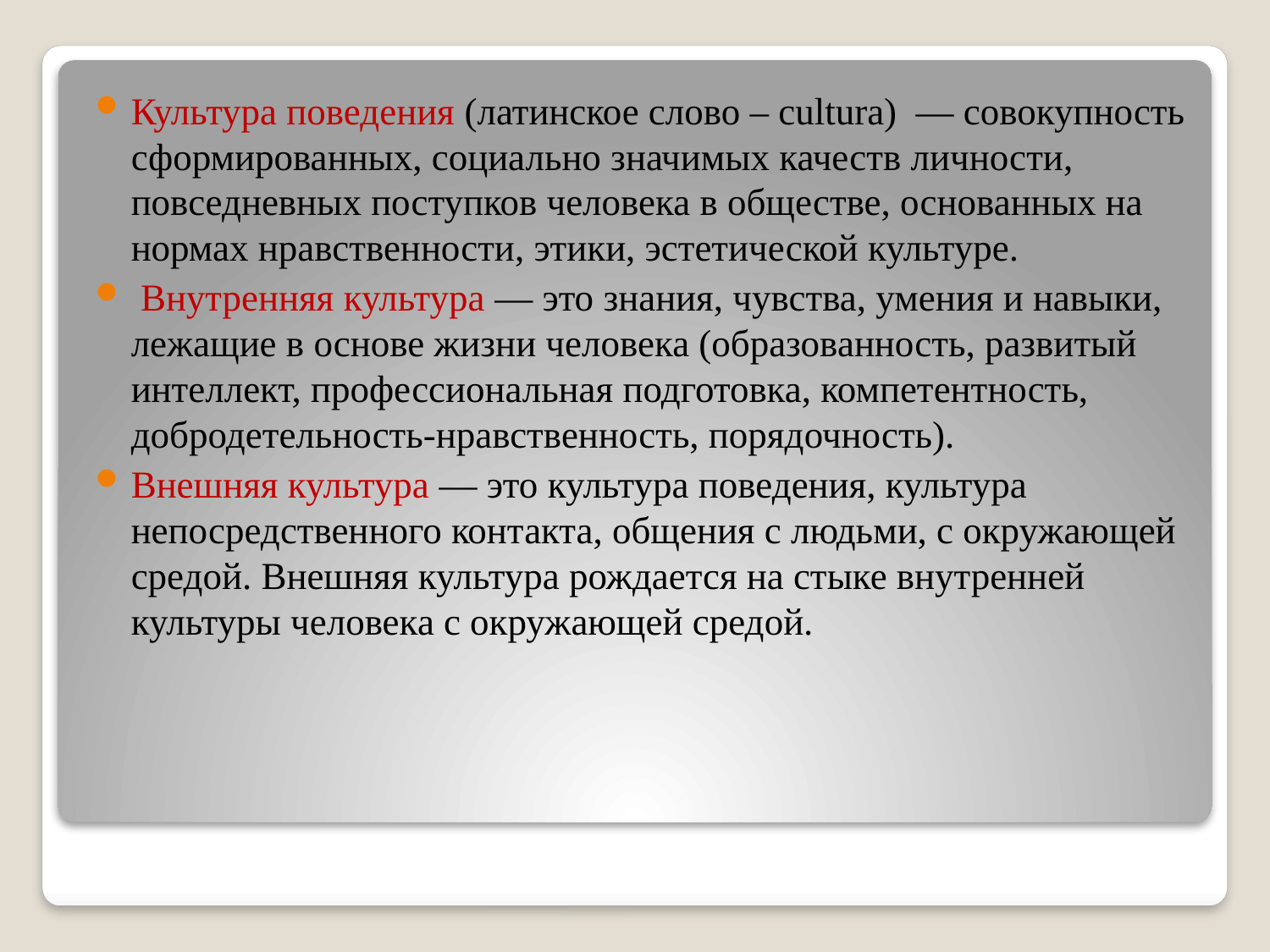

Культура поведения (латинское слово – cultura)  — совокупность сформированных, социально значимых качеств личности, повседневных поступков человека в обществе, основанных на нормах нравственности, этики, эстетической культуре.
 Внутренняя культура — это знания, чувства, умения и навыки, лежащие в основе жизни человека (образованность, развитый интеллект, профессиональная подготовка, компетентность, добродетельность-нравственность, порядочность).
Внешняя культура — это культура поведения, культура непосредственного контакта, общения с людьми, с окружающей средой. Внешняя культура рождается на стыке внутренней культуры человека с окружающей средой.
#